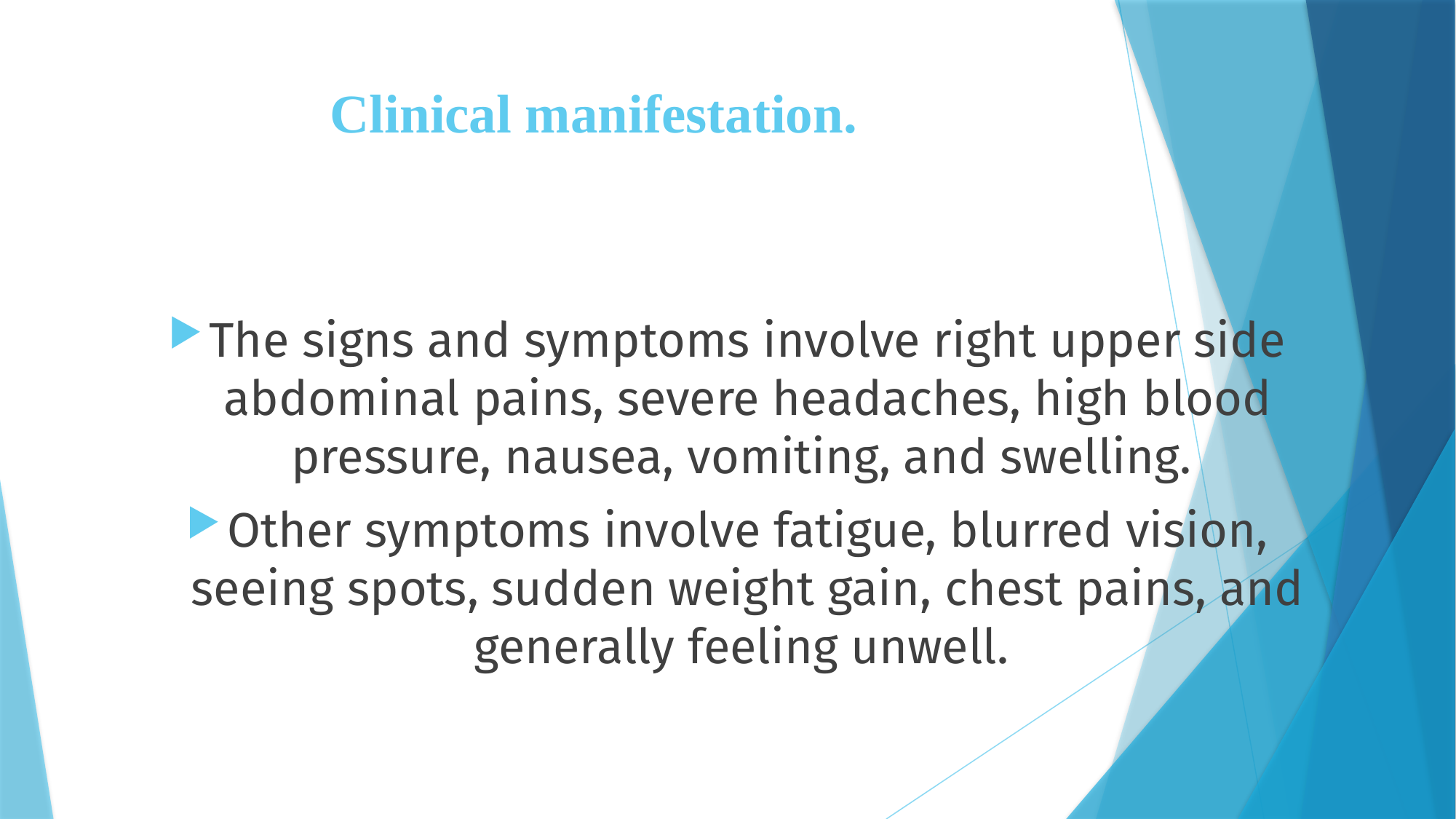

# Clinical manifestation.
The signs and symptoms involve right upper side abdominal pains, severe headaches, high blood pressure, nausea, vomiting, and swelling.
Other symptoms involve fatigue, blurred vision, seeing spots, sudden weight gain, chest pains, and generally feeling unwell.